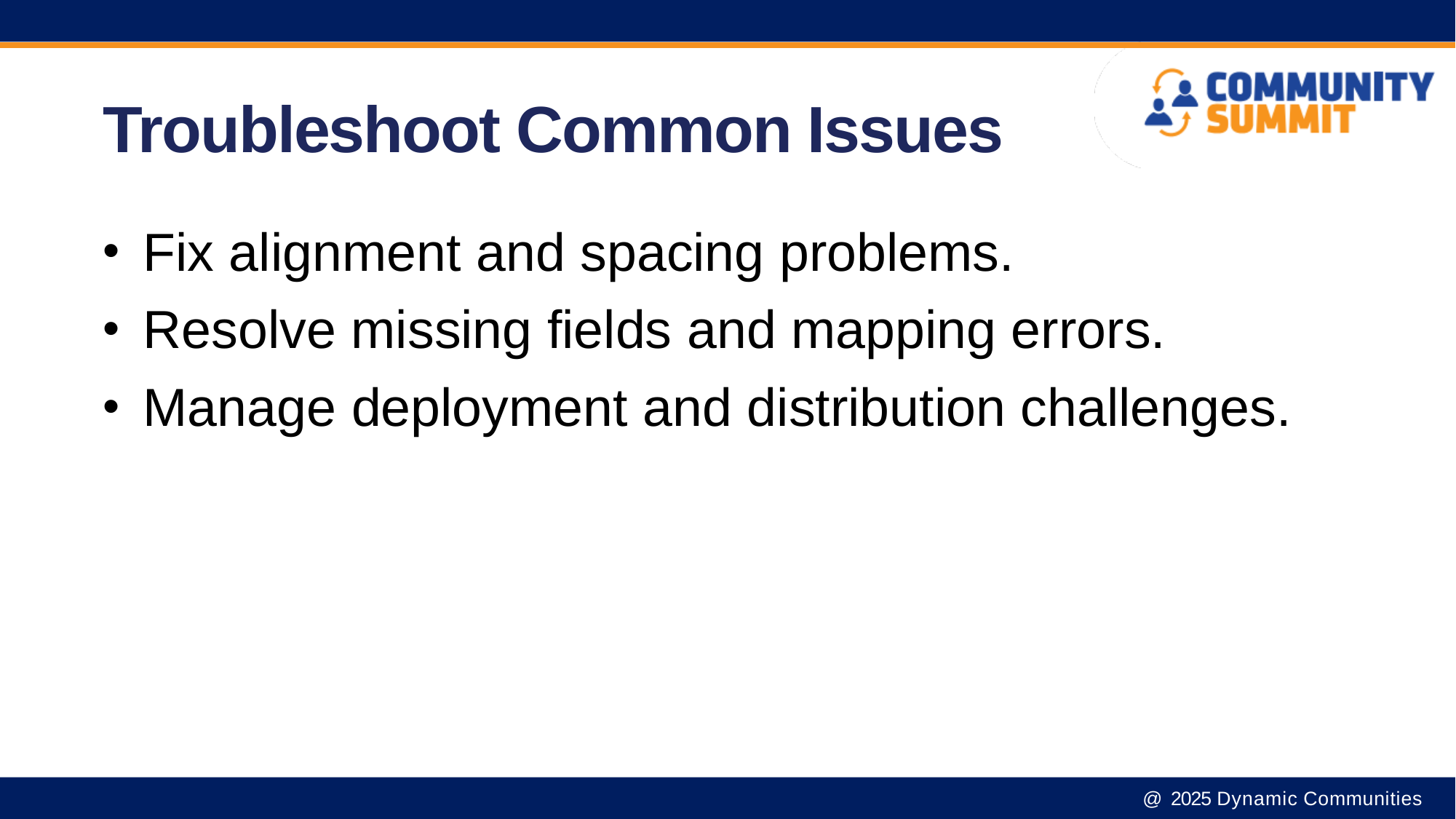

# Troubleshoot Common Issues
Fix alignment and spacing problems.
Resolve missing fields and mapping errors.
Manage deployment and distribution challenges.